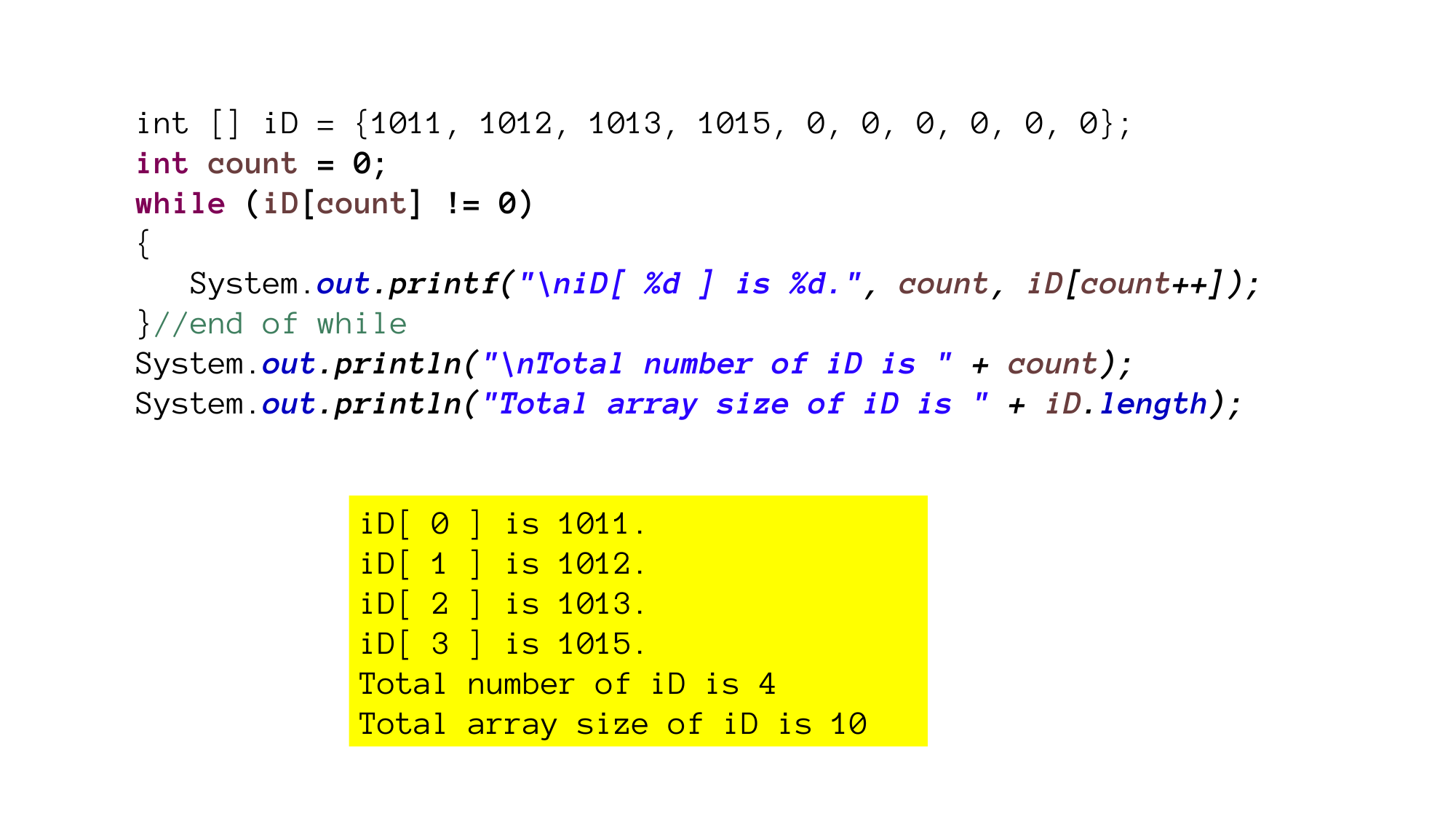

int [] iD = {1011, 1012, 1013, 1015, 0, 0, 0, 0, 0, 0};
int count = 0;
while (iD[count] != 0)
{
   System.out.printf("\niD[ %d ] is %d.", count, iD[count++]);
}//end of while
System.out.println("\nTotal number of iD is " + count);
System.out.println("Total array size of iD is " + iD.length);

iD[ 0 ] is 1011.
iD[ 1 ] is 1012.
iD[ 2 ] is 1013.
iD[ 3 ] is 1015.
Total number of iD is 4
Total array size of iD is 10